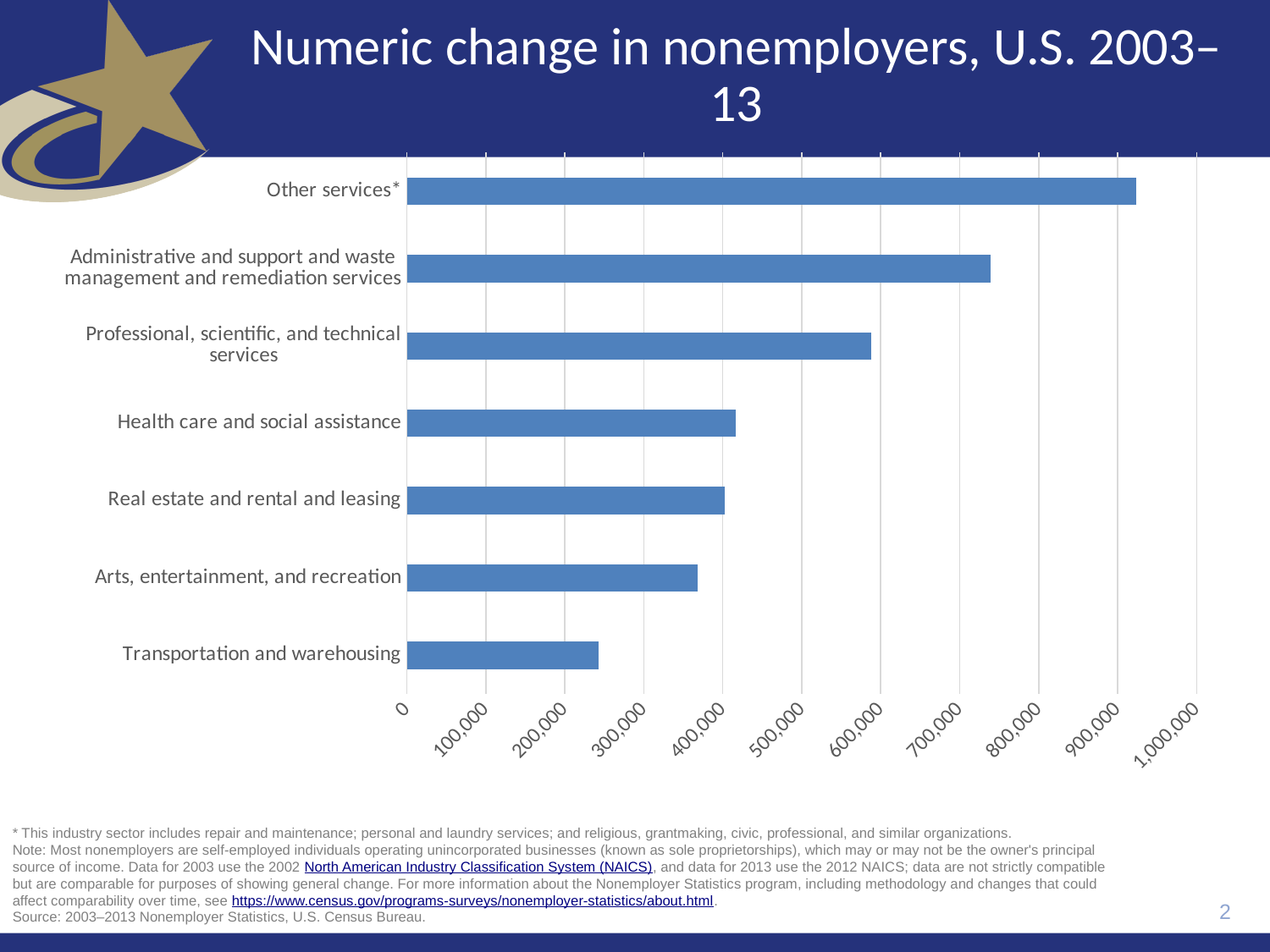

# Numeric change in nonemployers, U.S. 2003–13

### Chart

| Category | Numeric change in nonemployers, 2003–13 |
|---|---|
| Transportation and warehousing | 243315.0 |
| Arts, entertainment, and recreation | 368548.0 |
| Real estate and rental and leasing | 402758.0 |
| Health care and social assistance | 416816.0 |
| Professional, scientific, and technical services | 588195.0 |
| Administrative and support and waste management and remediation services | 738694.0 |
| Other services* | 923282.0 |
* This industry sector includes repair and maintenance; personal and laundry services; and religious, grantmaking, civic, professional, and similar organizations.
Note: Most nonemployers are self-employed individuals operating unincorporated businesses (known as sole proprietorships), which may or may not be the owner's principal source of income. Data for 2003 use the 2002 North American Industry Classification System (NAICS), and data for 2013 use the 2012 NAICS; data are not strictly compatible but are comparable for purposes of showing general change. For more information about the Nonemployer Statistics program, including methodology and changes that could affect comparability over time, see https://www.census.gov/programs-surveys/nonemployer-statistics/about.html.
Source: 2003–2013 Nonemployer Statistics, U.S. Census Bureau.
2